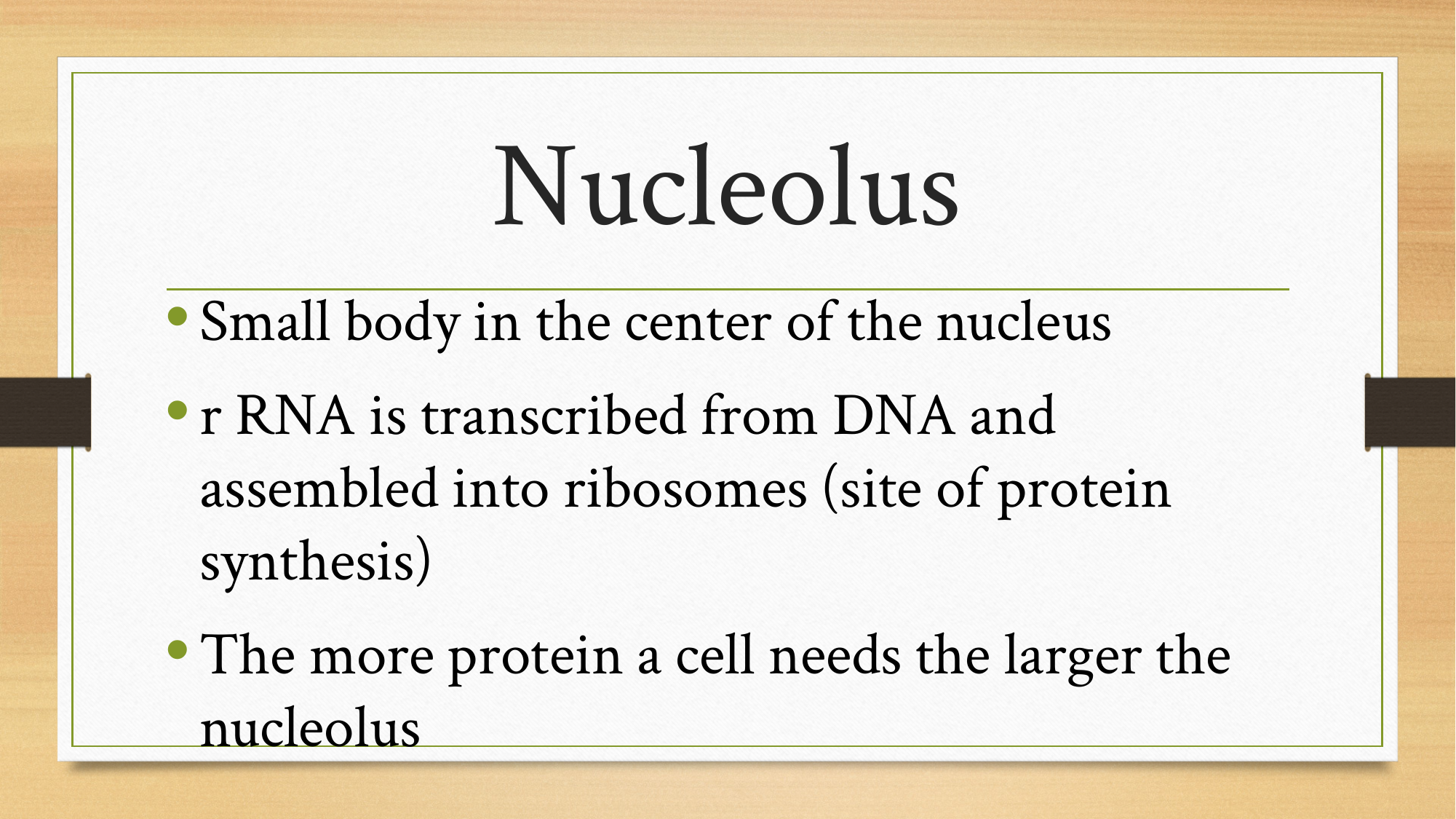

# Nucleolus
Small body in the center of the nucleus
r RNA is transcribed from DNA and assembled into ribosomes (site of protein synthesis)
The more protein a cell needs the larger the nucleolus